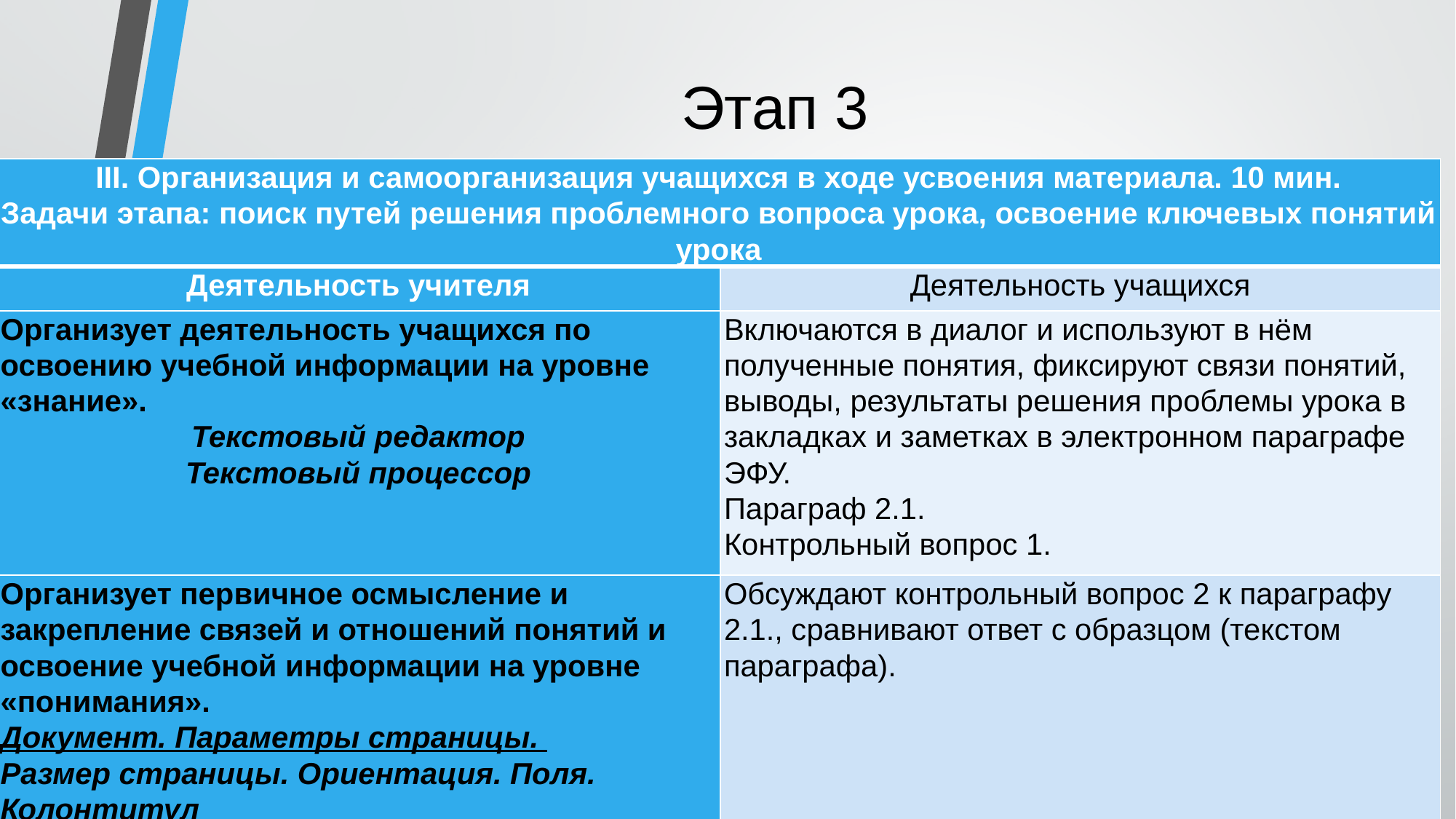

# Этап 3
| III. Организация и самоорганизация учащихся в ходе усвоения материала. 10 мин. Задачи этапа: поиск путей решения проблемного вопроса урока, освоение ключевых понятий урока |  |
| --- | --- |
| Деятельность учителя | Деятельность учащихся |
| Организует деятельность учащихся по освоению учебной информации на уровне «знание». Текстовый редактор Текстовый процессор | Включаются в диалог и используют в нём полученные понятия, фиксируют связи понятий, выводы, результаты решения проблемы урока в закладках и заметках в электронном параграфе ЭФУ. Параграф 2.1. Контрольный вопрос 1. |
| Организует первичное осмысление и закрепление связей и отношений понятий и освоение учебной информации на уровне «понимания». Документ. Параметры страницы. Размер страницы. Ориентация. Поля. Колонтитул Символ. Слово. Абзац. Раздел | Обсуждают контрольный вопрос 2 к параграфу 2.1., сравнивают ответ с образцом (текстом параграфа). |